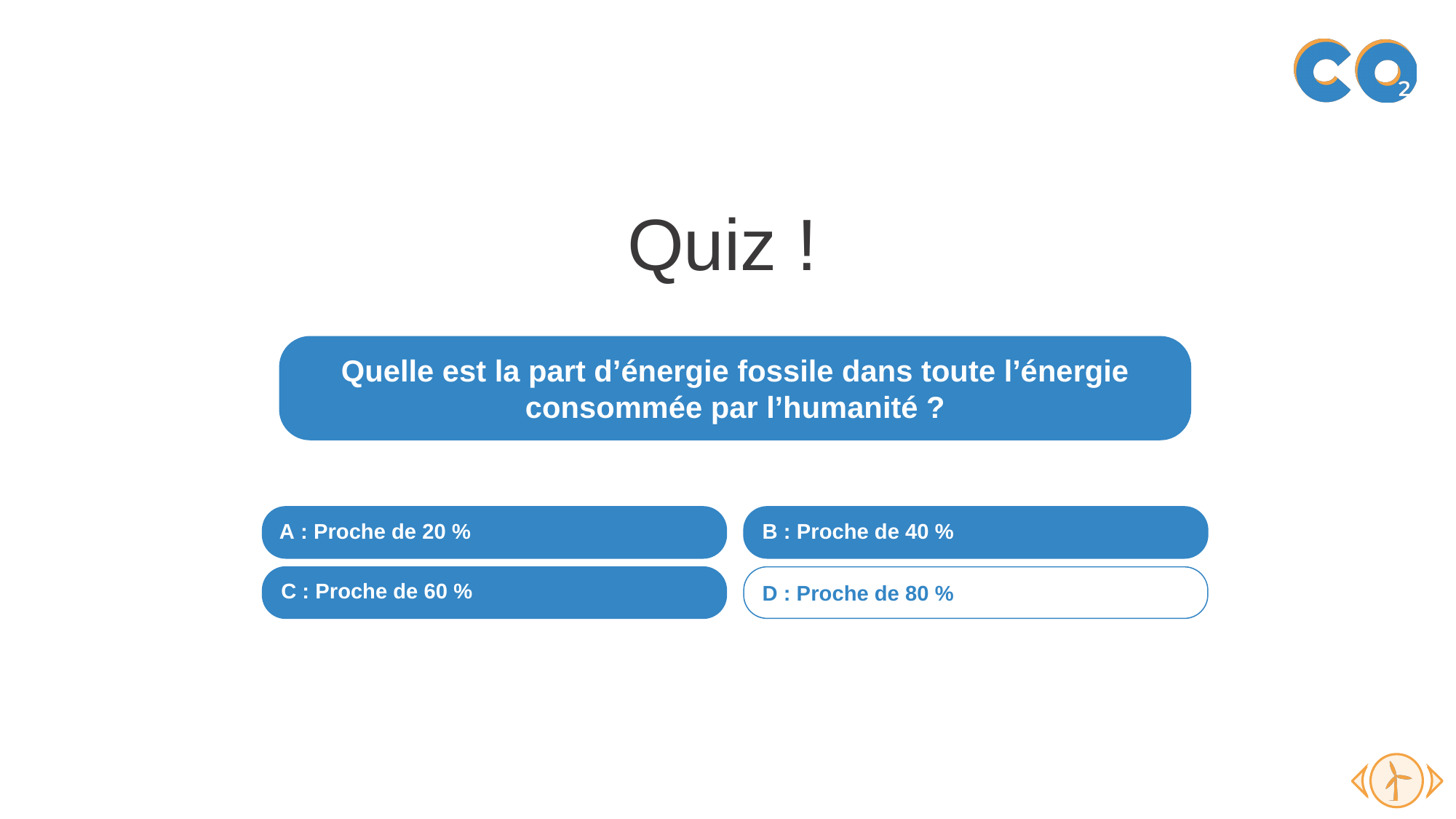

Quiz !
Quelle est la part d’énergie fossile dans toute l’énergie consommée par l’humanité ?

 A : Proche de 20 %
 B : Proche de 40 %

 C : Proche de 60 %
 D : Proche de 80 %